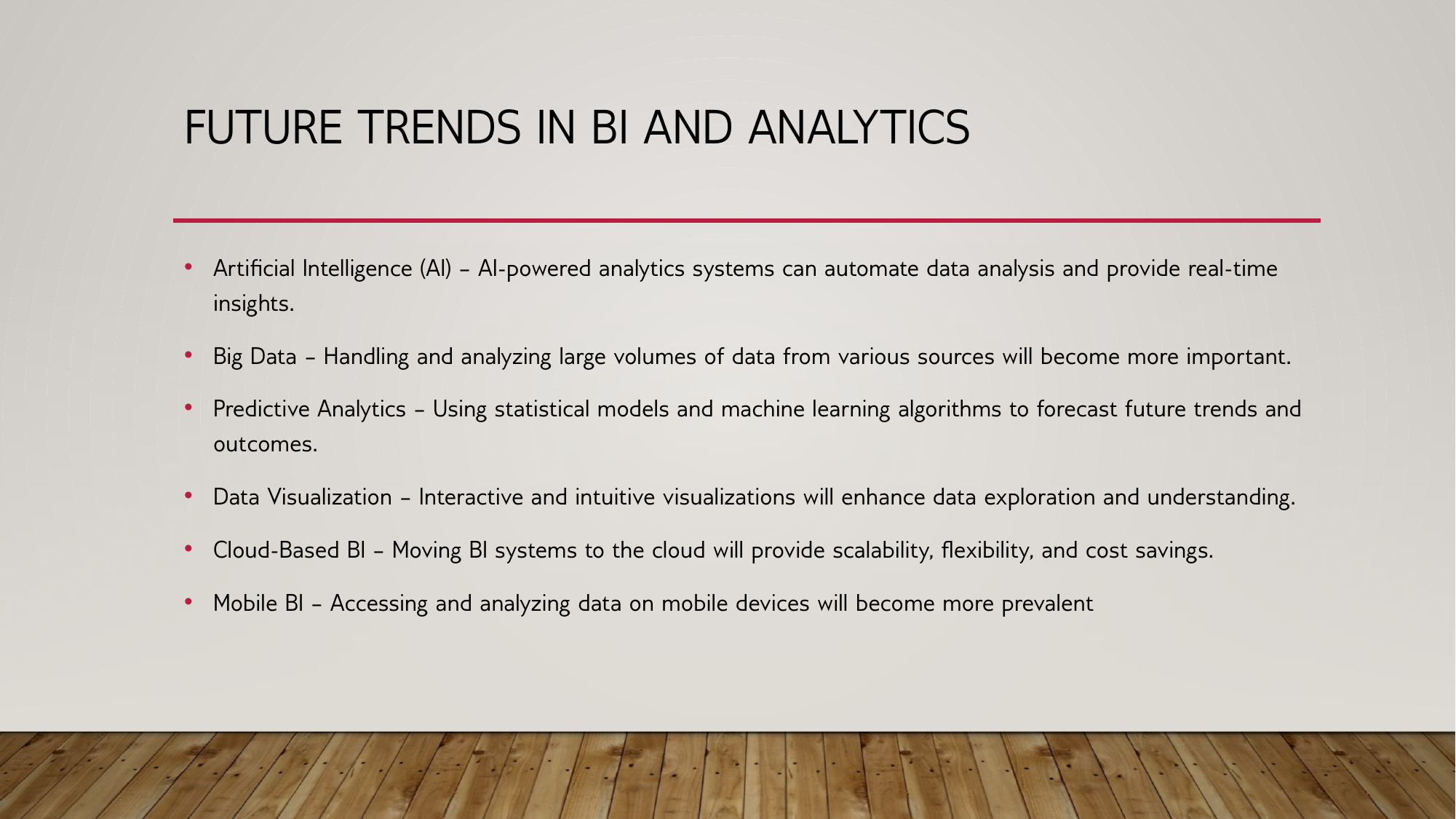

# Future Trends in BI and Analytics
Artificial Intelligence (AI) – AI-powered analytics systems can automate data analysis and provide real-time insights.
Big Data – Handling and analyzing large volumes of data from various sources will become more important.
Predictive Analytics – Using statistical models and machine learning algorithms to forecast future trends and outcomes.
Data Visualization – Interactive and intuitive visualizations will enhance data exploration and understanding.
Cloud-Based BI – Moving BI systems to the cloud will provide scalability, flexibility, and cost savings.
Mobile BI – Accessing and analyzing data on mobile devices will become more prevalent